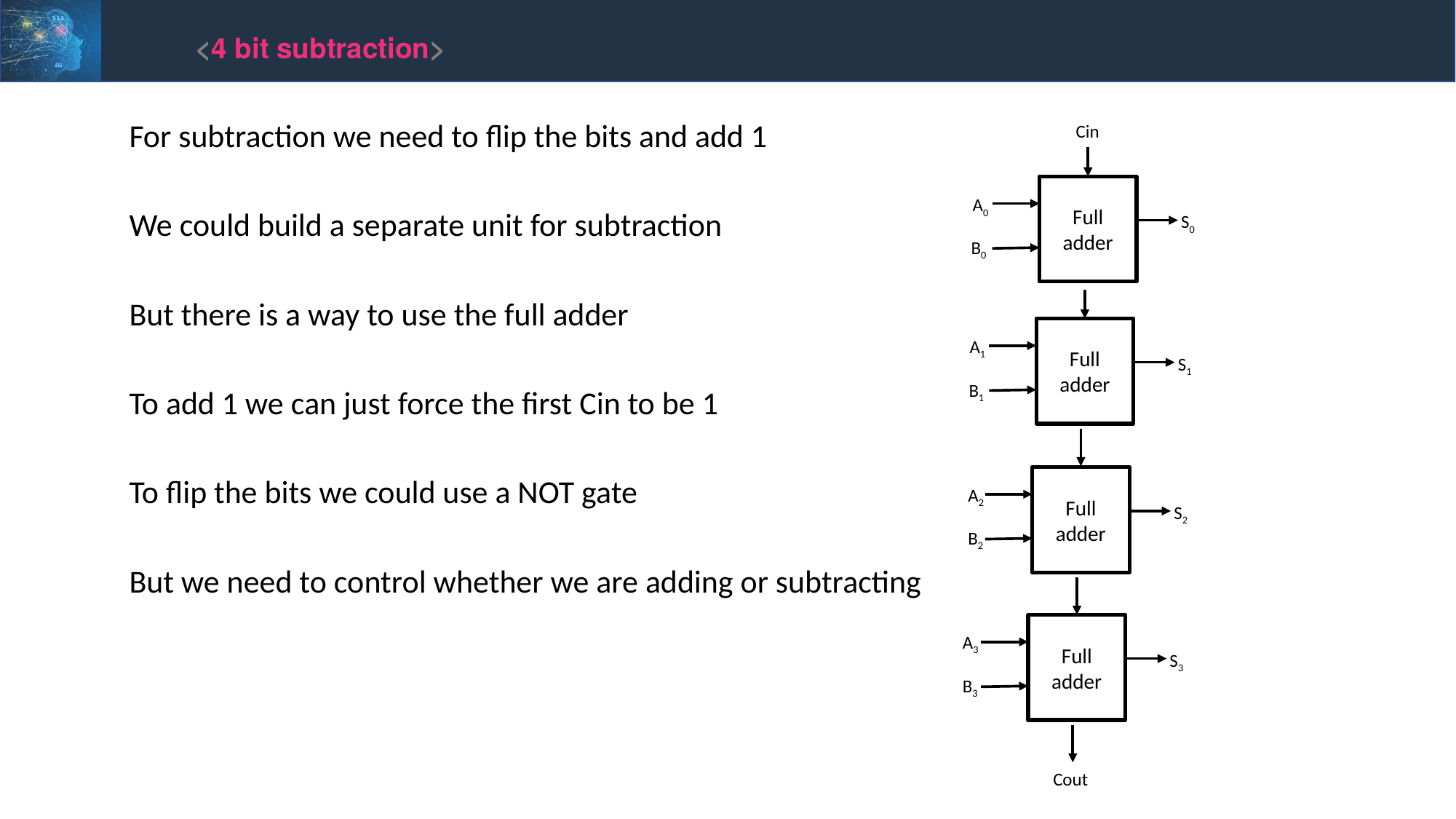

<4 bit subtraction>
For subtraction we need to flip the bits and add 1

We could build a separate unit for subtraction

But there is a way to use the full adder

To add 1 we can just force the first Cin to be 1

To flip the bits we could use a NOT gate

But we need to control whether we are adding or subtracting

Cin

Full adder

A0
S0
B0

Full adder

A1
S1
B1

Full adder

A2
S2
B2

Full adder

A3
S3
B3
Cout